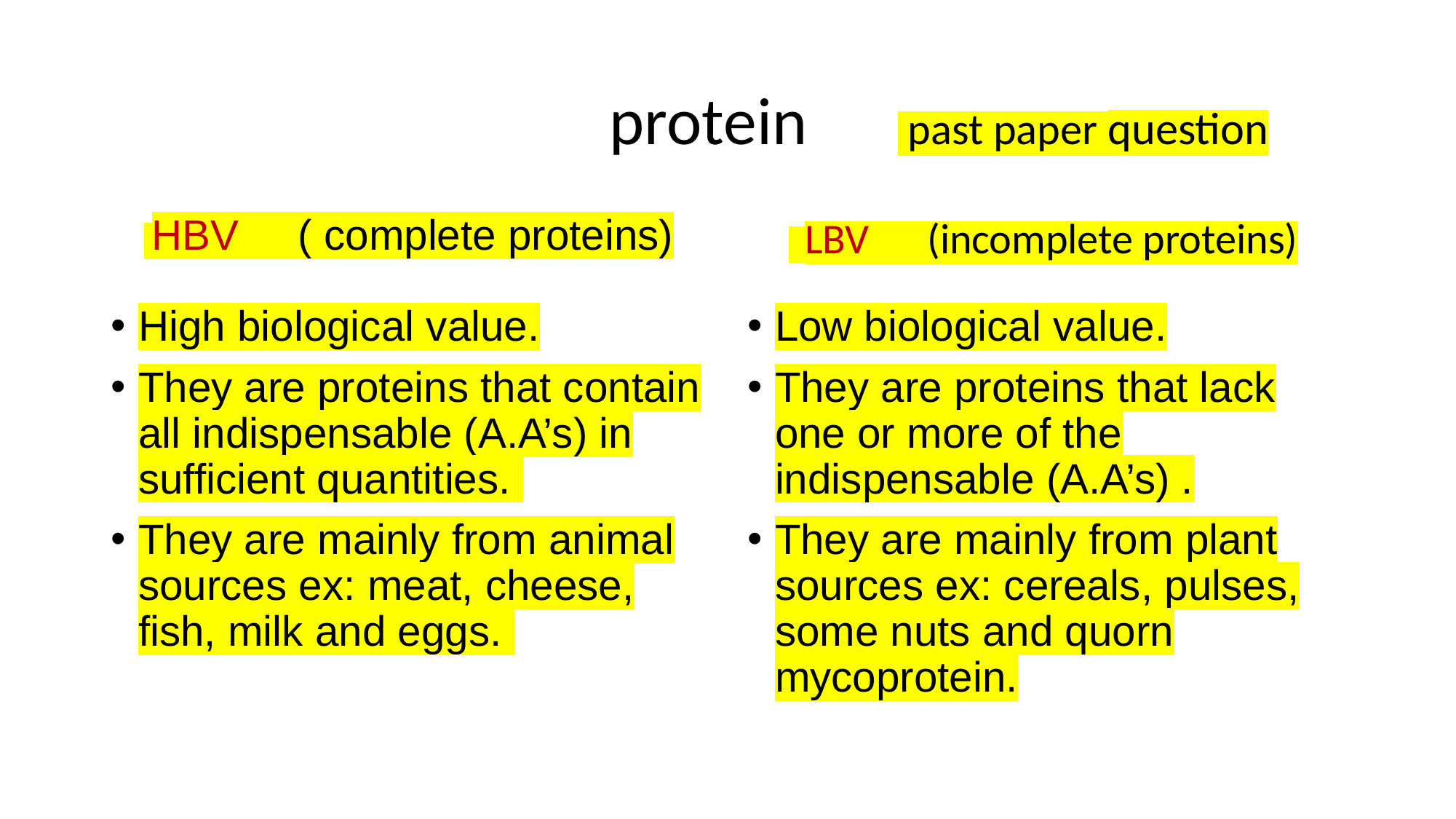

# protein       past paper question
     HBV     ( complete proteins)
       LBV      (incomplete proteins)
High biological value.
They are proteins that contain all indispensable (A.A’s) in sufficient quantities.
They are mainly from animal sources ex: meat, cheese, fish, milk and eggs.
Low biological value.
They are proteins that lack one or more of the indispensable (A.A’s) .
They are mainly from plant sources ex: cereals, pulses, some nuts and quorn mycoprotein.